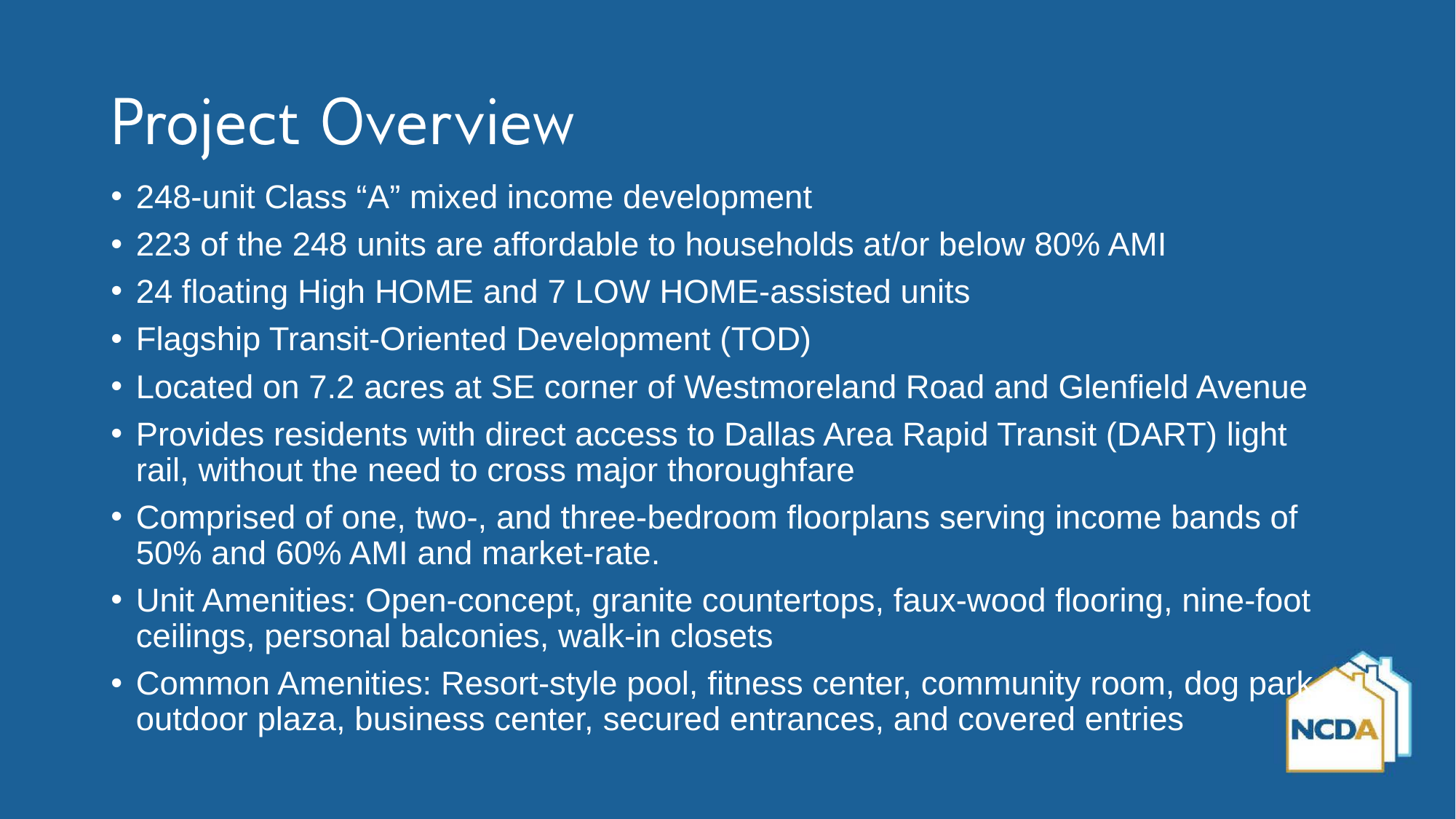

# Project Overview
248-unit Class “A” mixed income development
223 of the 248 units are affordable to households at/or below 80% AMI
24 floating High HOME and 7 LOW HOME-assisted units
Flagship Transit-Oriented Development (TOD)
Located on 7.2 acres at SE corner of Westmoreland Road and Glenfield Avenue
Provides residents with direct access to Dallas Area Rapid Transit (DART) light rail, without the need to cross major thoroughfare
Comprised of one, two-, and three-bedroom floorplans serving income bands of 50% and 60% AMI and market-rate.
Unit Amenities: Open-concept, granite countertops, faux-wood flooring, nine-foot ceilings, personal balconies, walk-in closets
Common Amenities: Resort-style pool, fitness center, community room, dog park, outdoor plaza, business center, secured entrances, and covered entries